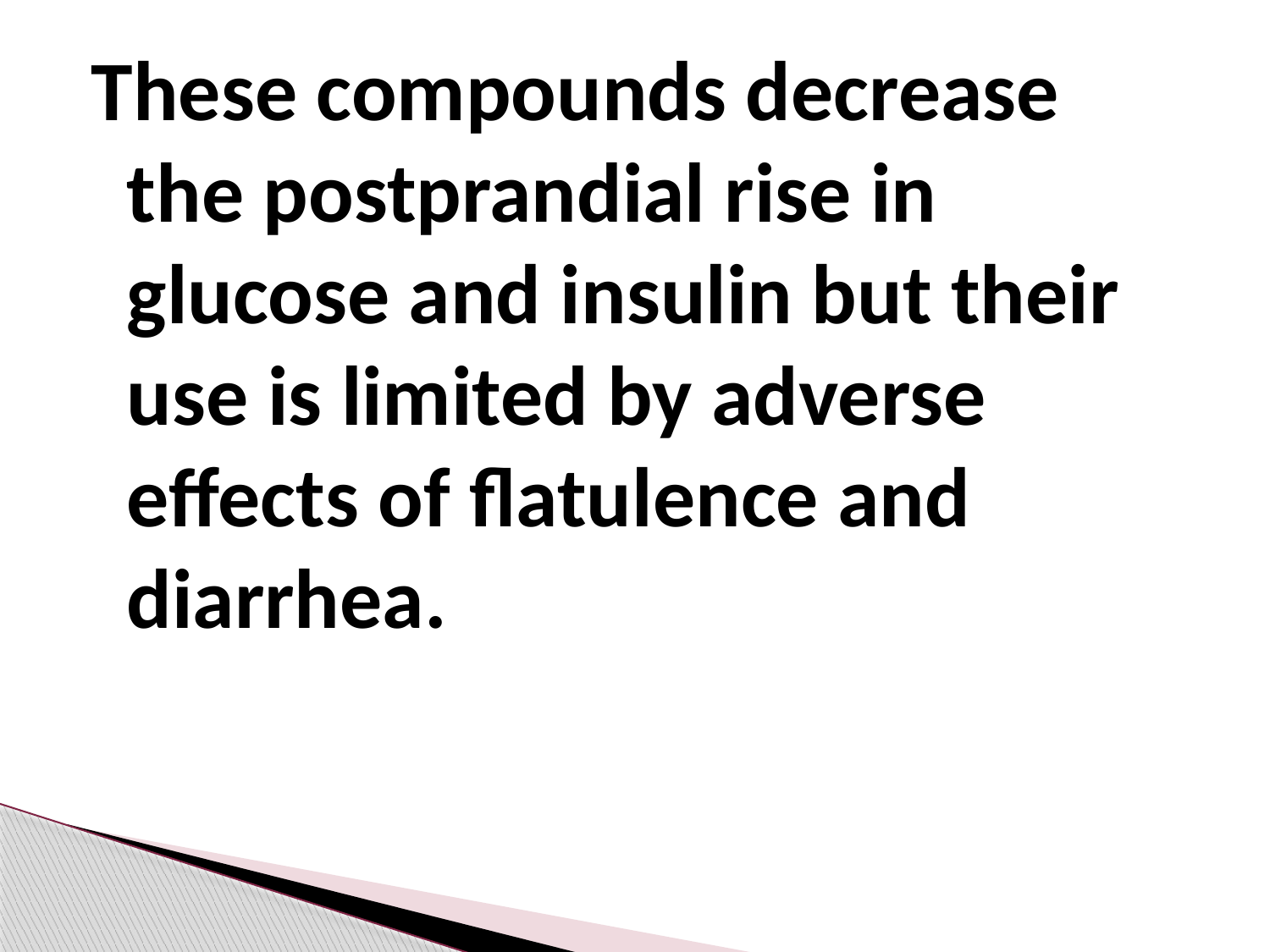

These compounds decrease the postprandial rise in glucose and insulin but their use is limited by adverse effects of flatulence and diarrhea.